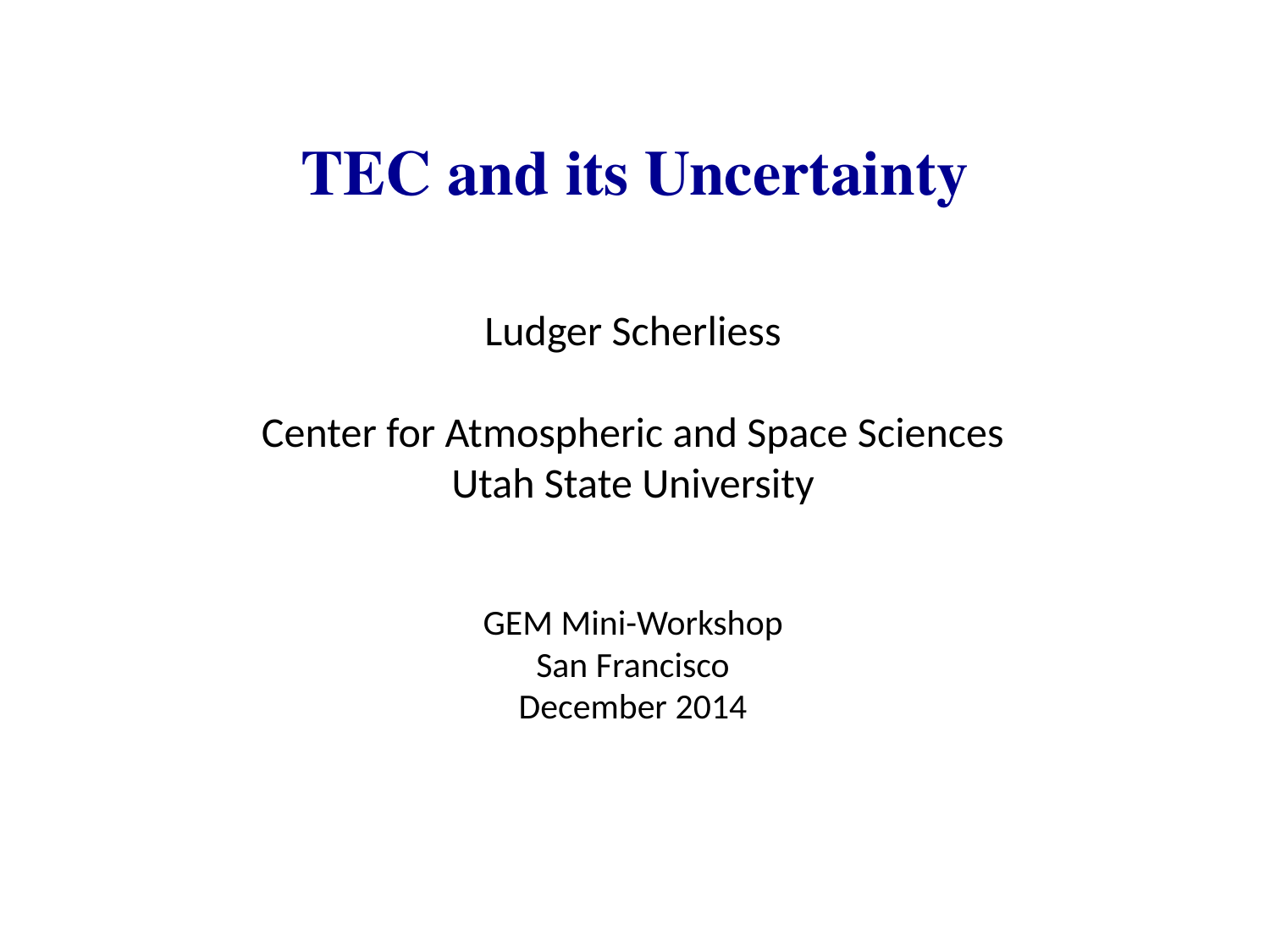

TEC and its Uncertainty

Ludger Scherliess

Center for Atmospheric and Space Sciences
Utah State University

GEM Mini-Workshop
San Francisco
December 2014